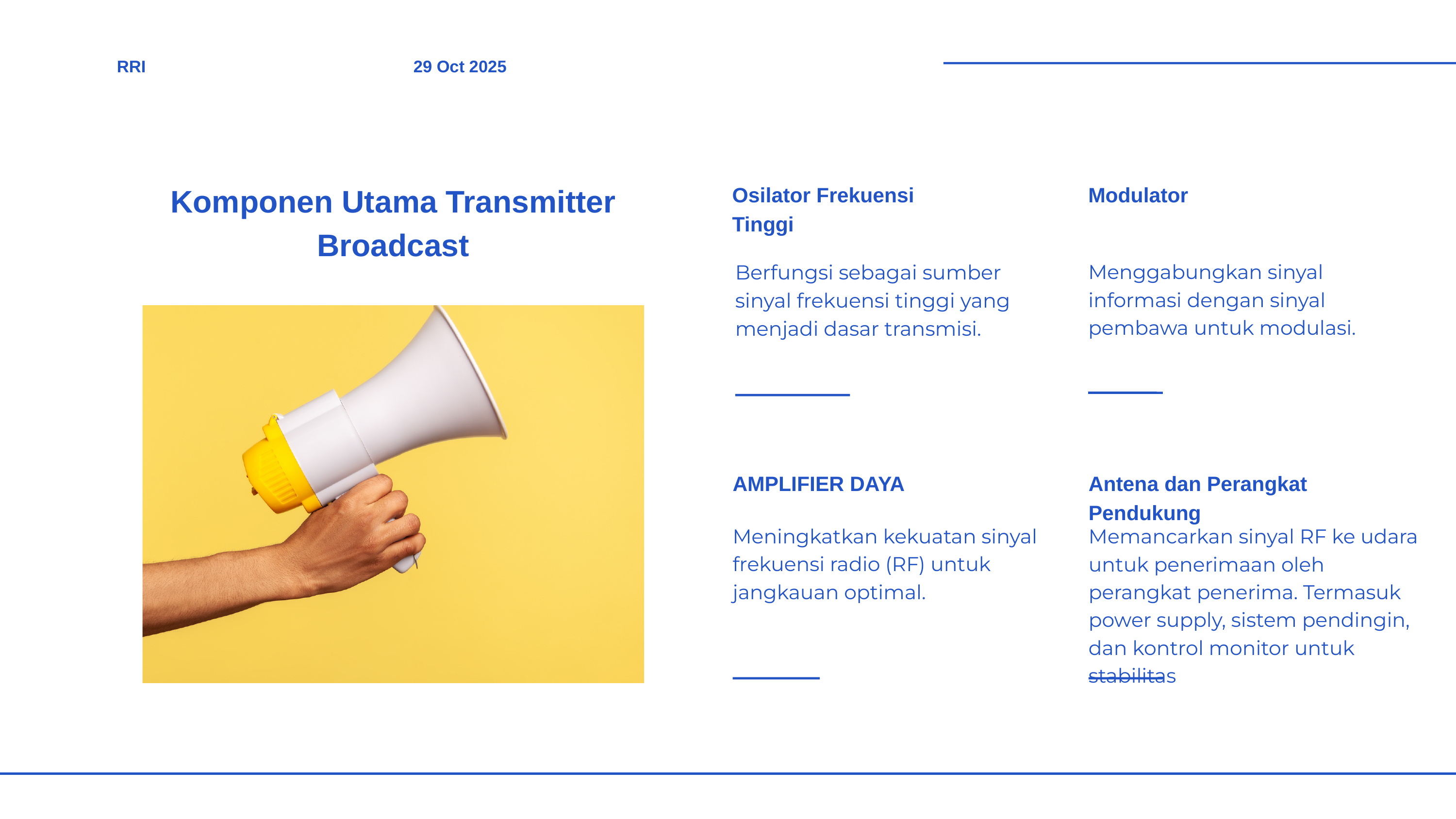

RRI
29 Oct 2025

Komponen Utama Transmitter Broadcast
Osilator Frekuensi Tinggi
Modulator
Berfungsi sebagai sumber sinyal frekuensi tinggi yang menjadi dasar transmisi.
Menggabungkan sinyal informasi dengan sinyal pembawa untuk modulasi.

AMPLIFIER DAYA
Antena dan Perangkat Pendukung
Meningkatkan kekuatan sinyal frekuensi radio (RF) untuk jangkauan optimal.
Memancarkan sinyal RF ke udara untuk penerimaan oleh perangkat penerima. Termasuk power supply, sistem pendingin, dan kontrol monitor untuk stabilitas